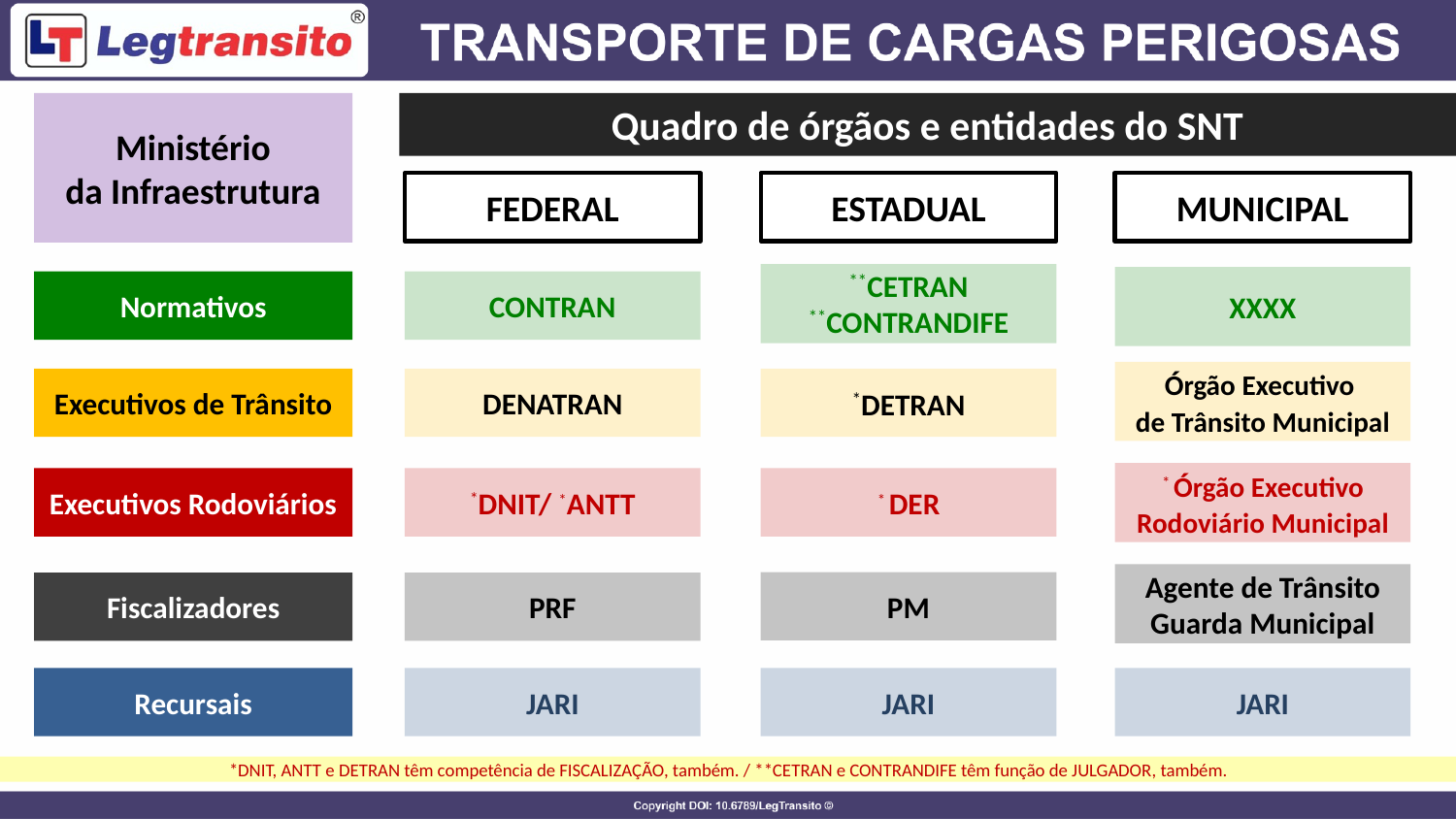

Ministério
da Infraestrutura
Quadro de órgãos e entidades do SNT
FEDERAL
ESTADUAL
MUNICIPAL
**CETRAN
**CONTRANDIFE
XXXX
Normativos
CONTRAN
Órgão Executivo
de Trânsito Municipal
Executivos de Trânsito
DENATRAN
*DETRAN
* Órgão Executivo Rodoviário Municipal
Executivos Rodoviários
*DNIT/ *ANTT
* DER
Agente de Trânsito
Guarda Municipal
PM
Fiscalizadores
PRF
Recursais
JARI
JARI
JARI
*DNIT, ANTT e DETRAN têm competência de FISCALIZAÇÃO, também. / **CETRAN e CONTRANDIFE têm função de JULGADOR, também.